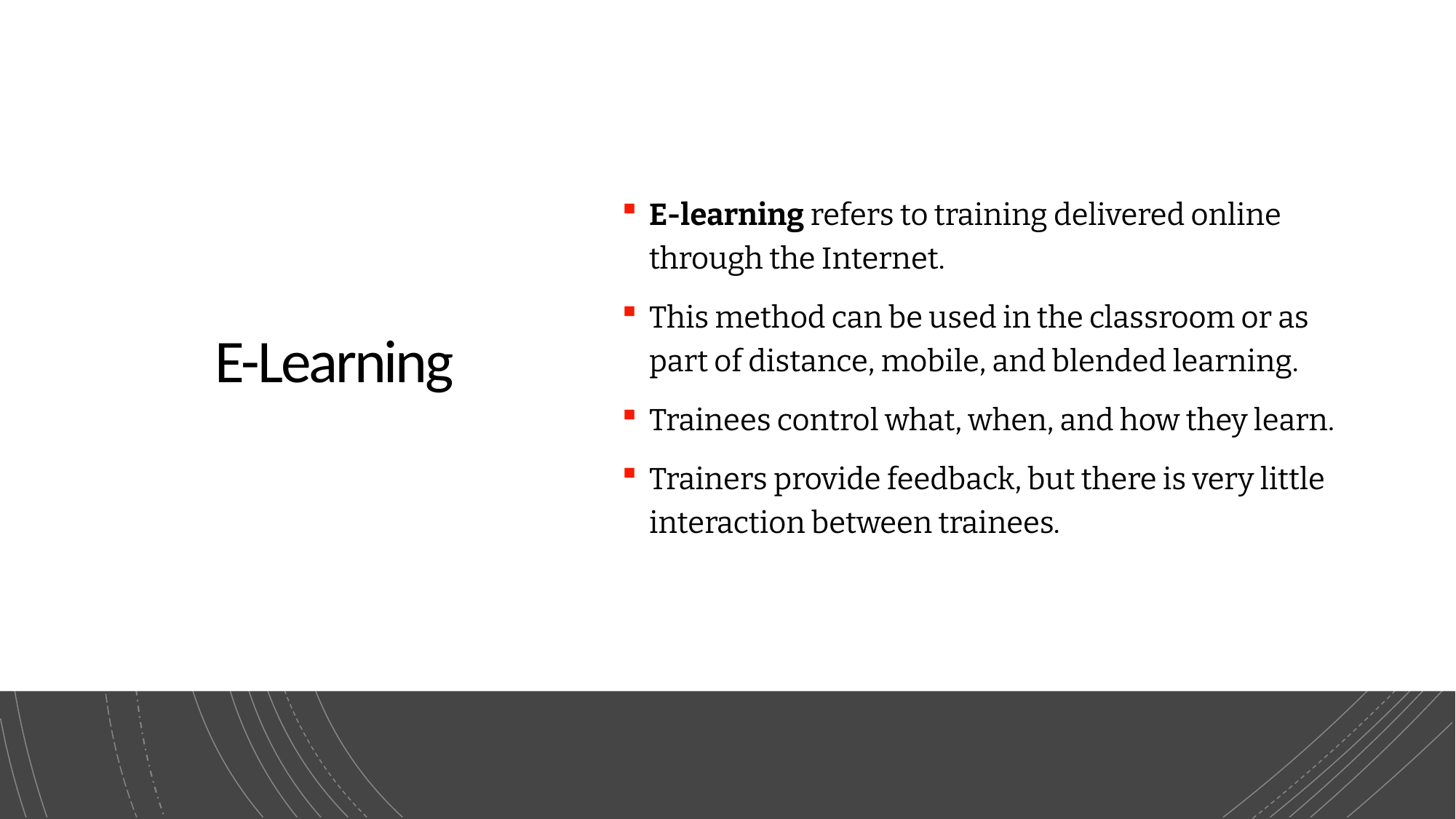

# E-Learning
E-learning refers to training delivered online through the Internet.
This method can be used in the classroom or as part of distance, mobile, and blended learning.
Trainees control what, when, and how they learn.
Trainers provide feedback, but there is very little interaction between trainees.